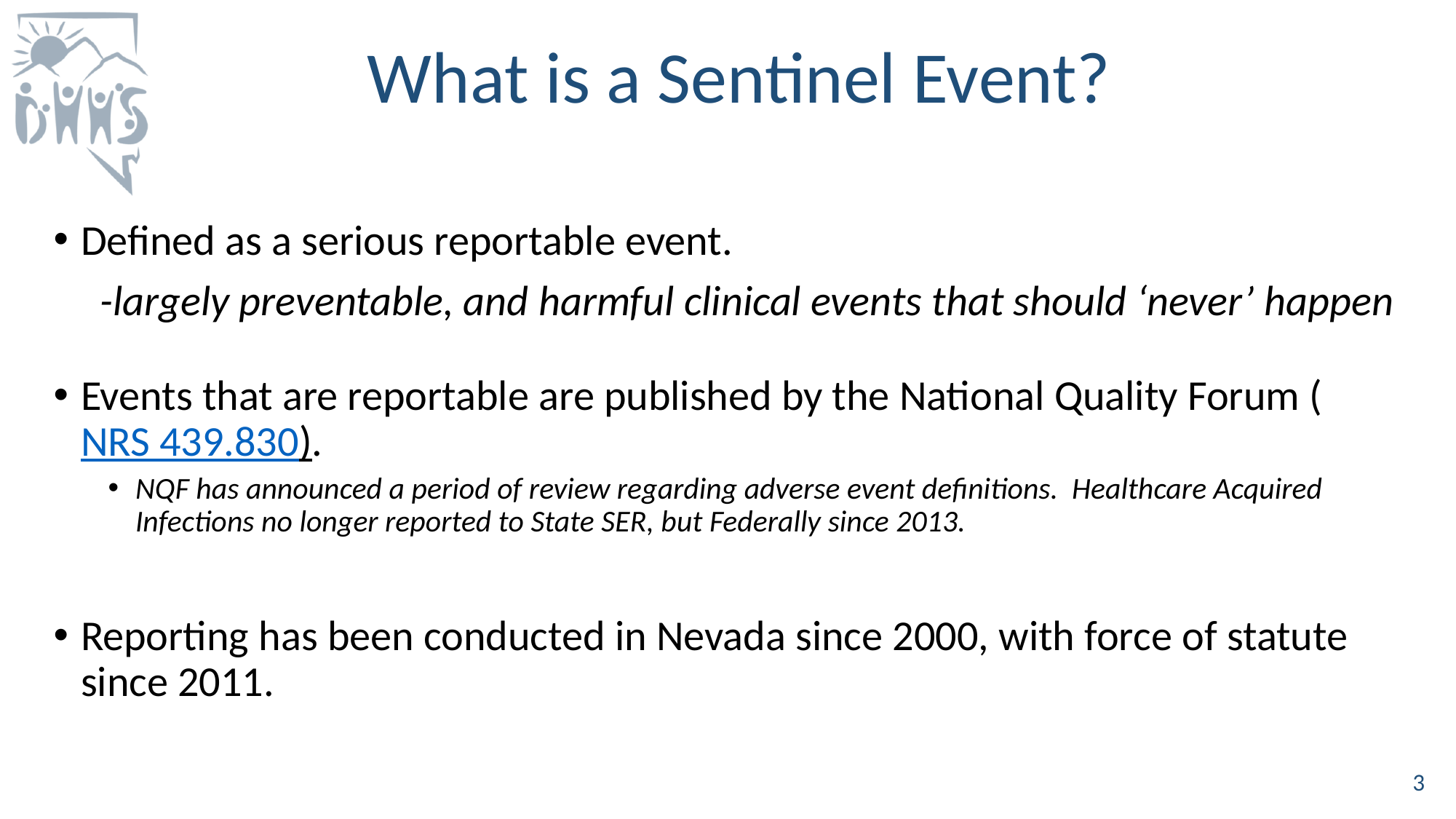

# What is a Sentinel Event?
Defined as a serious reportable event.
  -largely preventable, and harmful clinical events that should ‘never’ happen

Events that are reportable are published by the National Quality Forum (NRS 439.830).
NQF has announced a period of review regarding adverse event definitions.  Healthcare Acquired Infections no longer reported to State SER, but Federally since 2013.

Reporting has been conducted in Nevada since 2000, with force of statute since 2011.
3